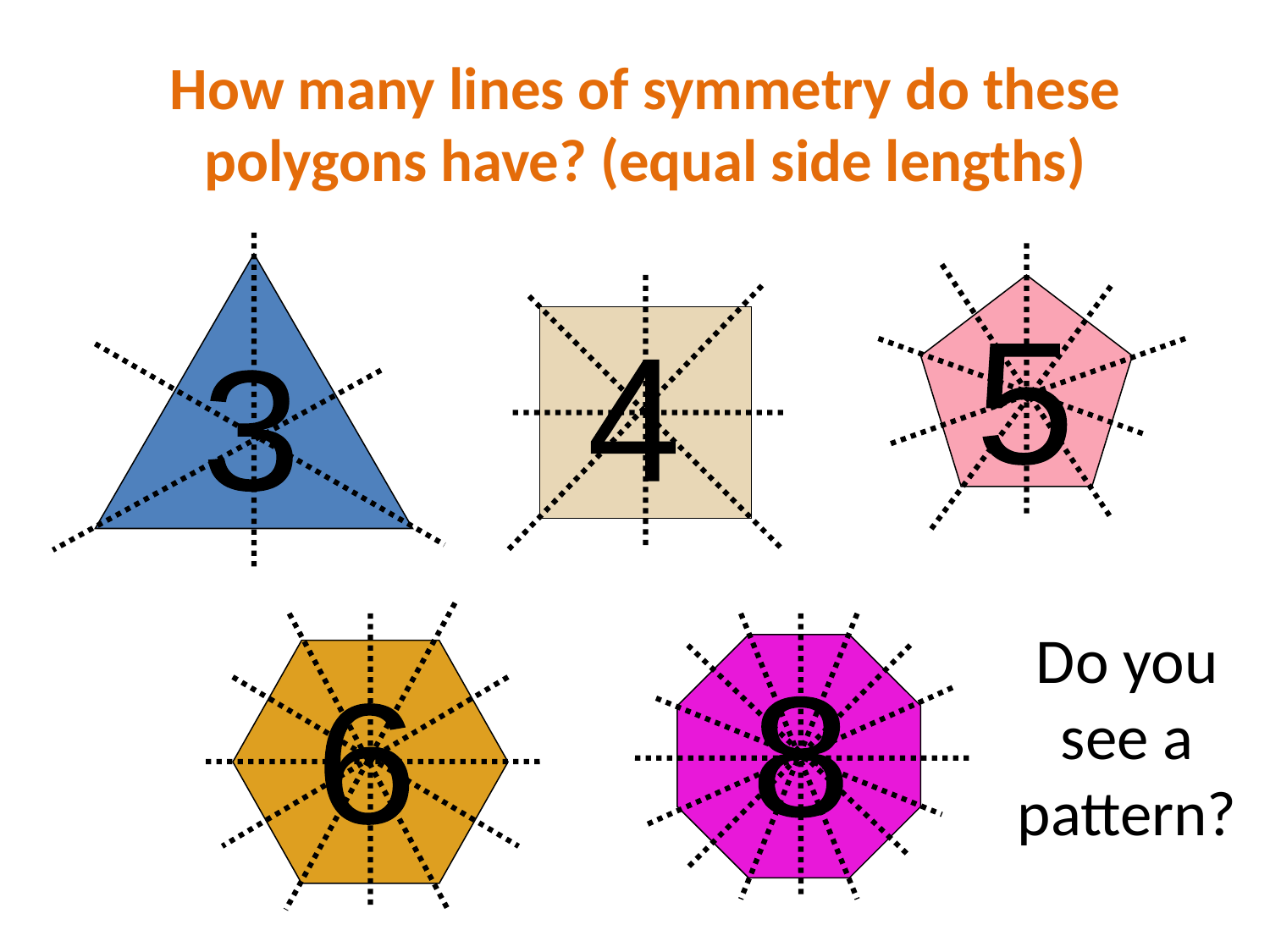

# How many lines of symmetry do these polygons have? (equal side lengths)

5
4

3

Do you see a pattern?

8

6